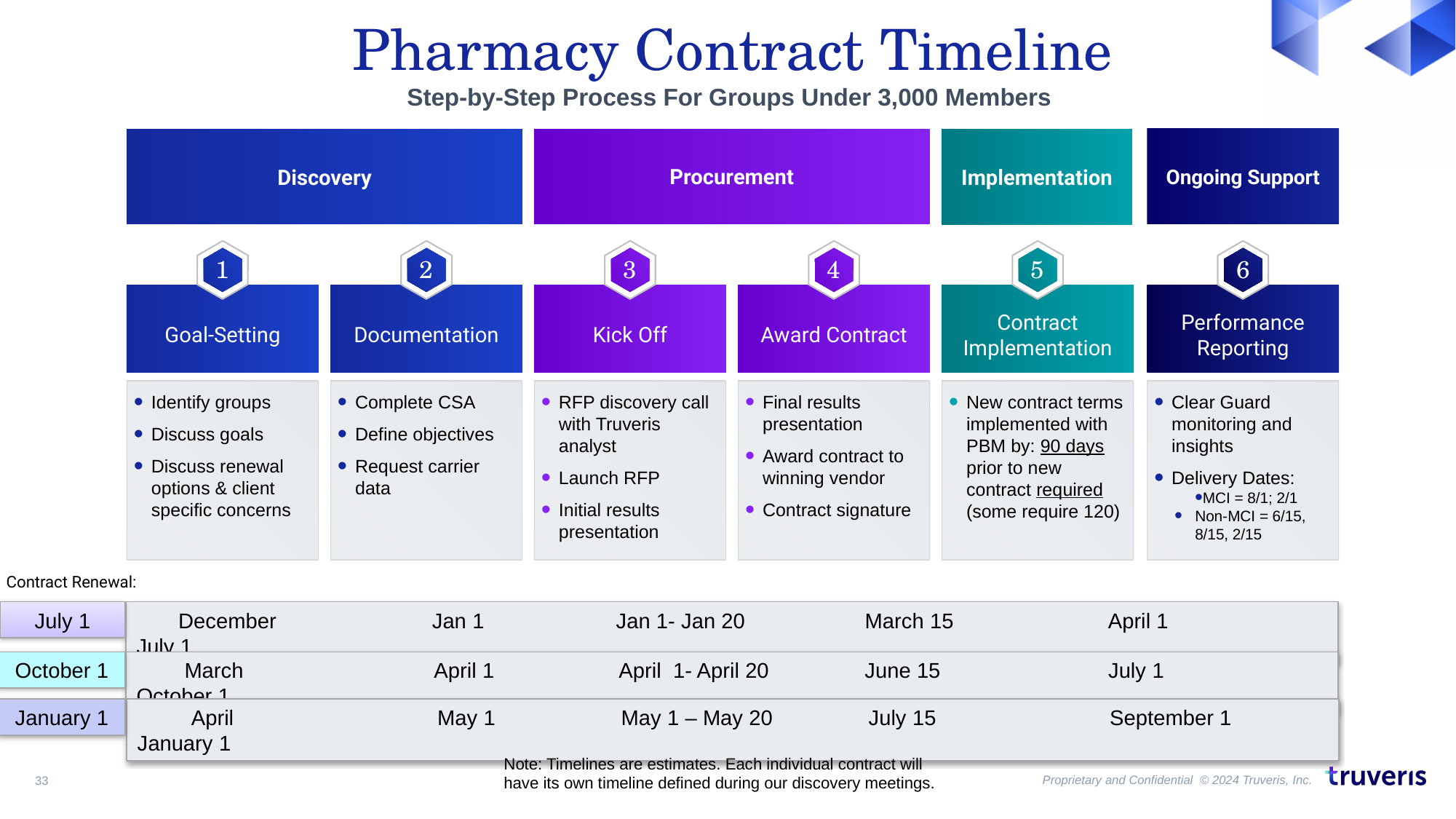

Pharmacy Contract Timeline
Step-by-Step Process For Groups Under 3,000 Members
Ongoing Support
6

Performance Reporting
Clear Guard monitoring and insights
Delivery Dates:
MCI = 8/1; 2/1
Non-MCI = 6/15, 8/15, 2/15
Procurement
4

Kick Off
Award Contract
RFP discovery call with Truveris analyst
Launch RFP
Initial results presentation

Final results presentation
Award contract to winning vendor
Contract signature

Discovery
1

2

Goal-Setting
Documentation
Identify groups
Discuss goals
Discuss renewal options & client specific concerns
Complete CSA
Define objectives
Request carrier data
Implementation
5

Contract Implementation
New contract terms implemented with PBM by: 90 days prior to new contract required (some require 120)
3
Contract Renewal:
July 1
       December                          Jan 1                      Jan 1- Jan 20                    March 15                          April 1                          July 1
October 1
        March                                April 1                     April  1- April 20                June 15                            July 1                           October 1
January 1
         April                                  May 1                     May 1 – May 20                July 15                             September 1               January 1
33
Note: Timelines are estimates. Each individual contract will have its own timeline defined during our discovery meetings.